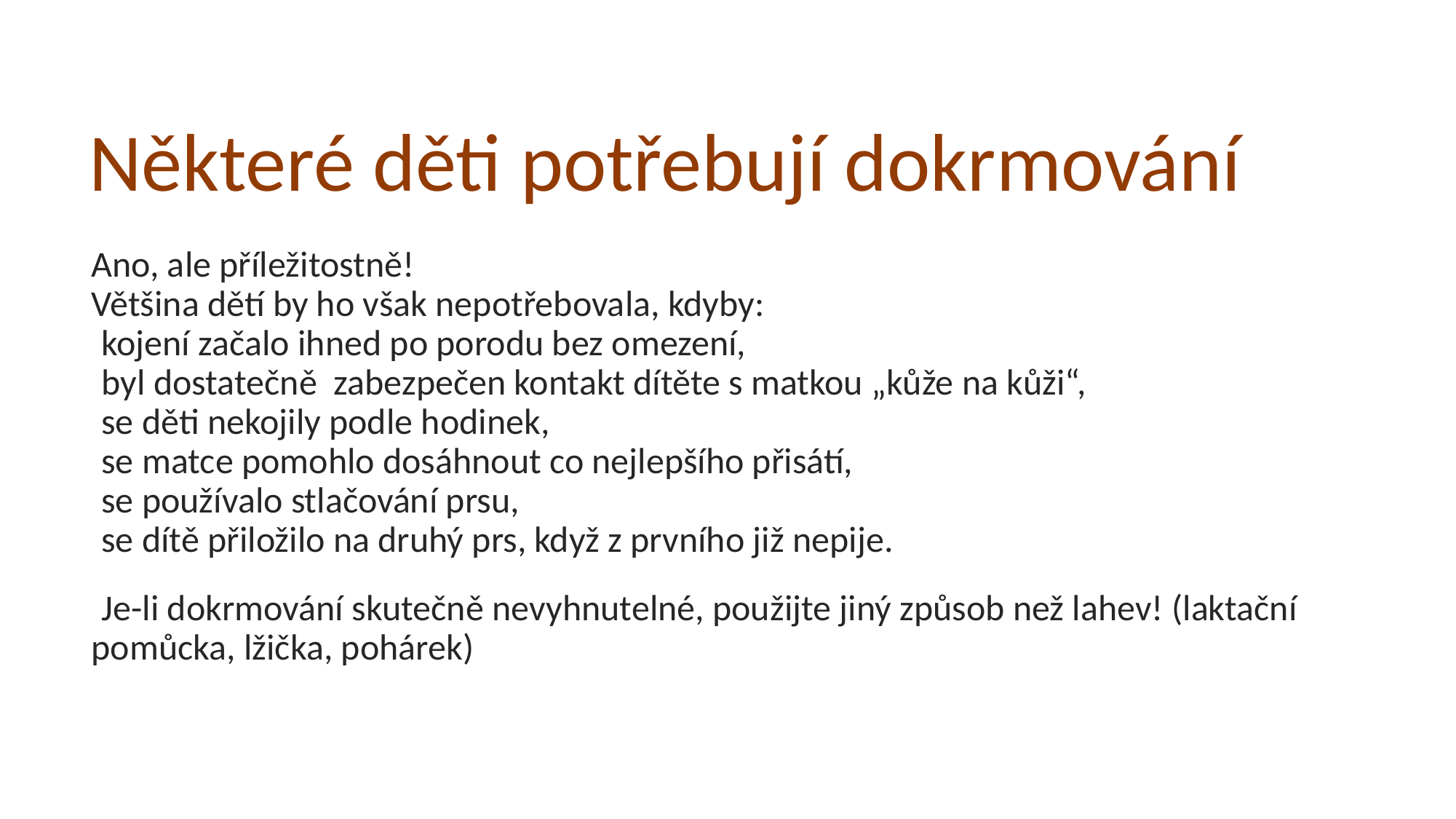

Některé děti potřebují dokrmování
Ano, ale příležitostně!
Většina dětí by ho však nepotřebovala, kdyby:
kojení začalo ihned po porodu bez omezení,
byl dostatečně  zabezpečen kontakt dítěte s matkou „kůže na kůži“,
se děti nekojily podle hodinek,
se matce pomohlo dosáhnout co nejlepšího přisátí,
se používalo stlačování prsu,
se dítě přiložilo na druhý prs, když z prvního již nepije.

Je-li dokrmování skutečně nevyhnutelné, použijte jiný způsob než lahev! (laktační pomůcka, lžička, pohárek)